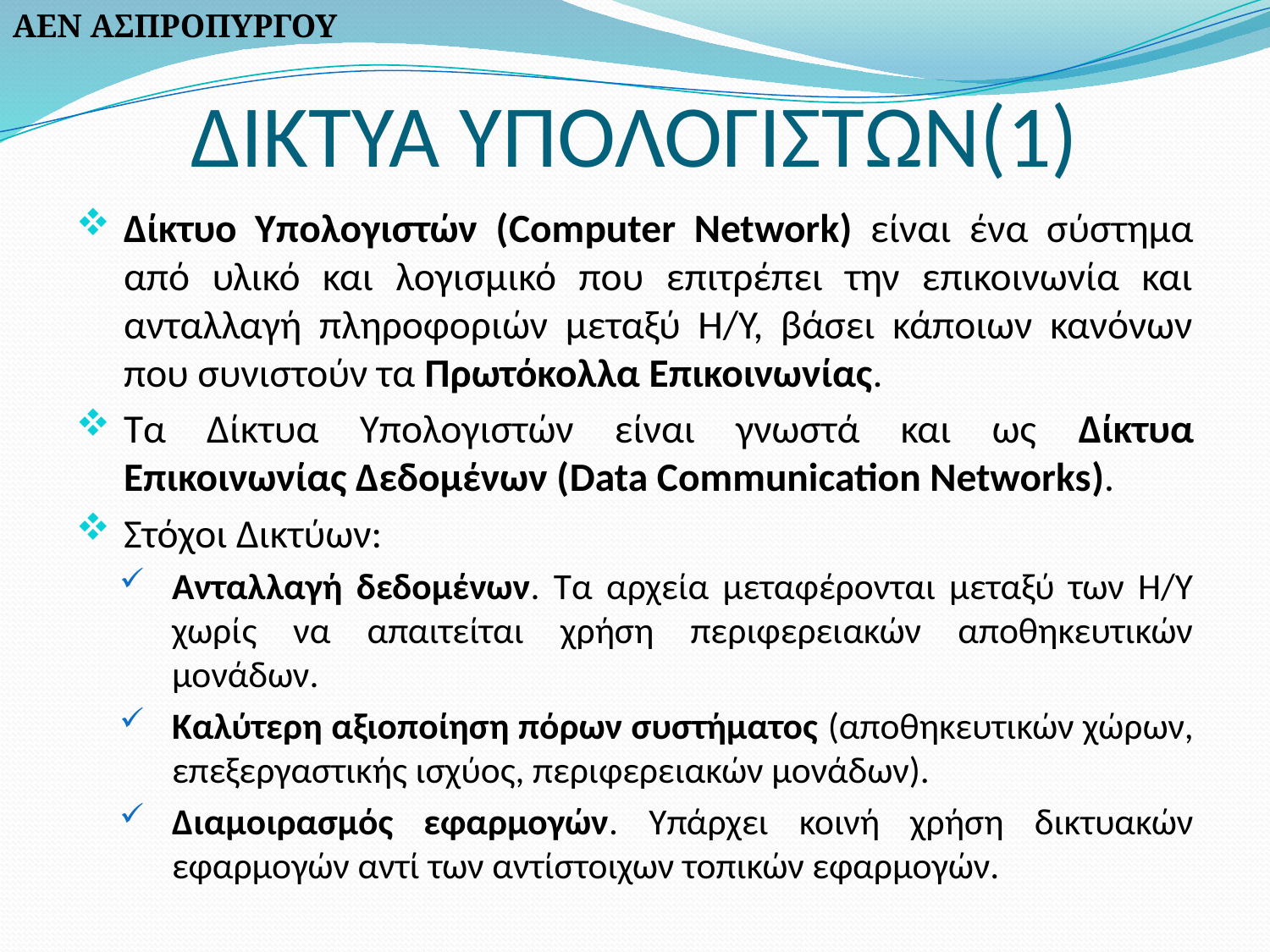

ΑΕΝ ΑΣΠΡΟΠΥΡΓΟΥ
# ΔΙΚΤΥΑ ΥΠΟΛΟΓΙΣΤΩΝ(1)
Δίκτυο Υπολογιστών (Computer Network) είναι ένα σύστημα από υλικό και λογισμικό που επιτρέπει την επικοινωνία και ανταλλαγή πληροφοριών μεταξύ Η/Υ, βάσει κάποιων κανόνων που συνιστούν τα Πρωτόκολλα Επικοινωνίας.
Τα Δίκτυα Υπολογιστών είναι γνωστά και ως Δίκτυα Επικοινωνίας Δεδομένων (Data Communication Networks).
Στόχοι Δικτύων:
Ανταλλαγή δεδομένων. Τα αρχεία μεταφέρονται μεταξύ των Η/Υ χωρίς να απαιτείται χρήση περιφερειακών αποθηκευτικών μονάδων.
Καλύτερη αξιοποίηση πόρων συστήματος (αποθηκευτικών χώρων, επεξεργαστικής ισχύος, περιφερειακών μονάδων).
Διαμοιρασμός εφαρμογών. Υπάρχει κοινή χρήση δικτυακών εφαρμογών αντί των αντίστοιχων τοπικών εφαρμογών.